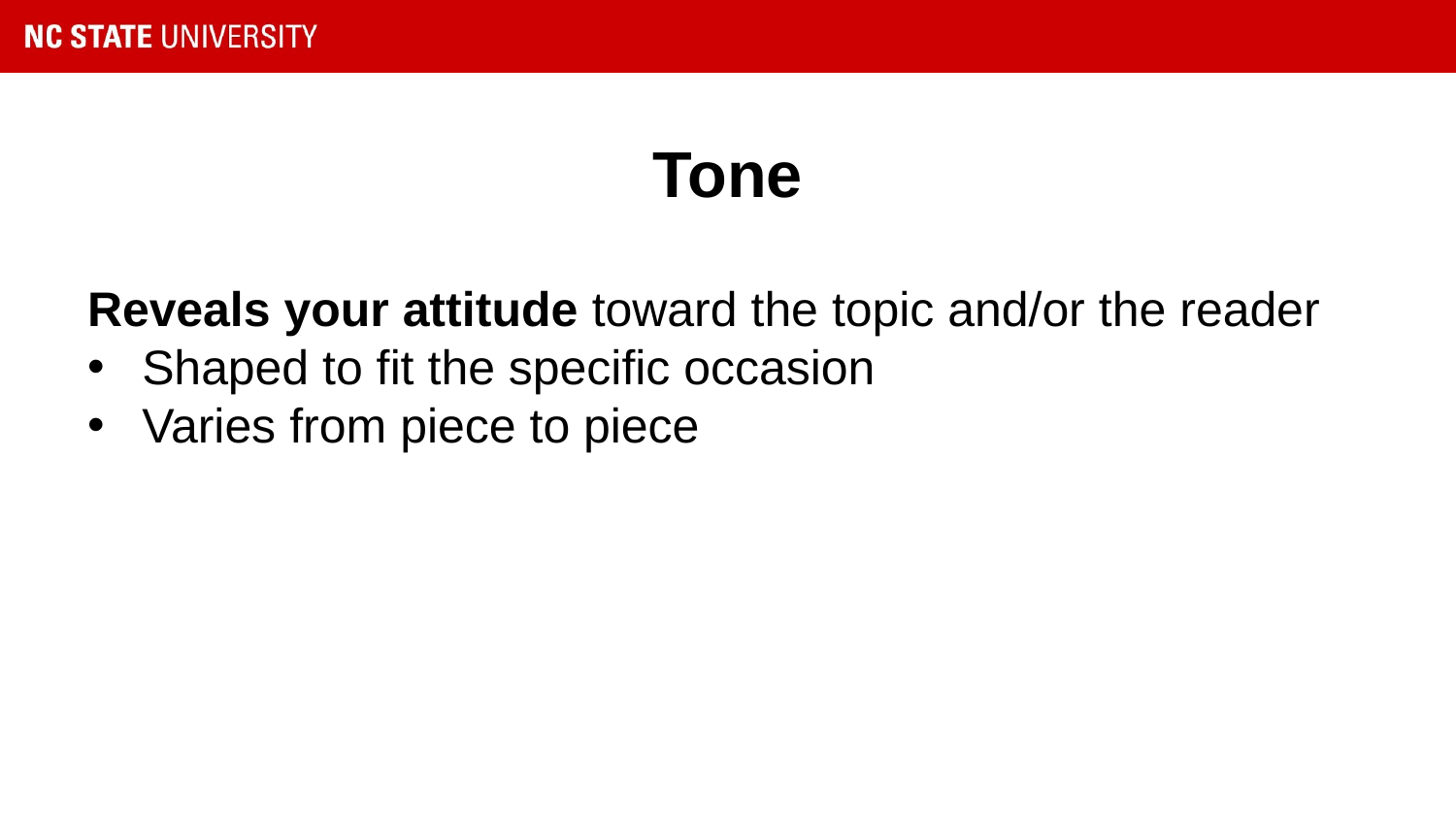

# Tone
Reveals your attitude toward the topic and/or the reader
Shaped to fit the specific occasion
Varies from piece to piece